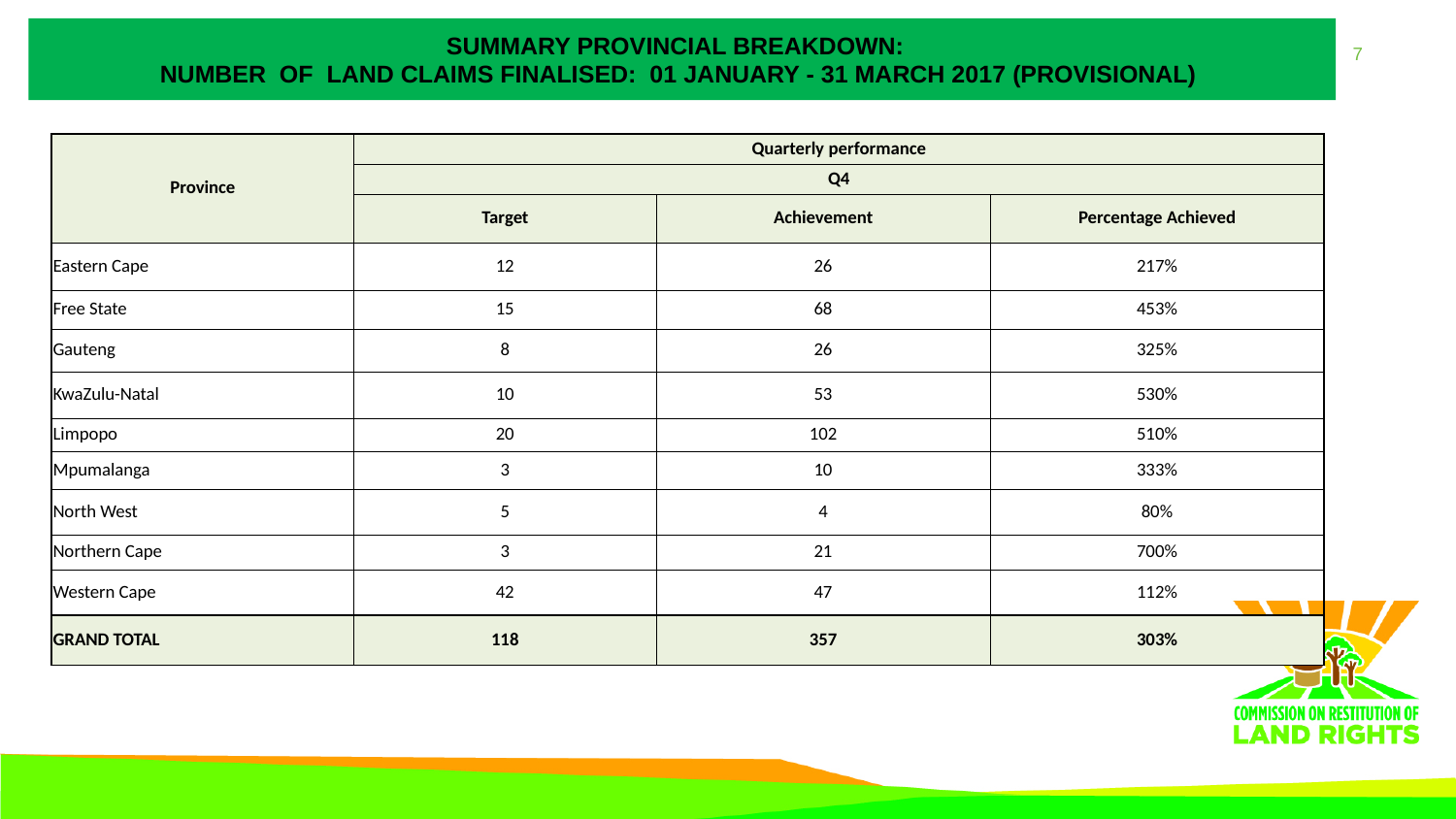

# SUMMARY PROVINCIAL BREAKDOWN: NUMBER  OF  LAND CLAIMS FINALISED:  01 january - 31 MARCH 2017 (PROVISIONAL)
| Province | Quarterly performance |  |  |
| --- | --- | --- | --- |
|  | Q4 |  |  |
|  | Target | Achievement | Percentage Achieved |
| Eastern Cape | 12 | 26 | 217% |
| Free State | 15 | 68 | 453% |
| Gauteng | 8 | 26 | 325% |
| KwaZulu-Natal | 10 | 53 | 530% |
| Limpopo | 20 | 102 | 510% |
| Mpumalanga | 3 | 10 | 333% |
| North West | 5 | 4 | 80% |
| Northern Cape | 3 | 21 | 700% |
| Western Cape | 42 | 47 | 112% |
| GRAND TOTAL | 118 | 357 | 303% |